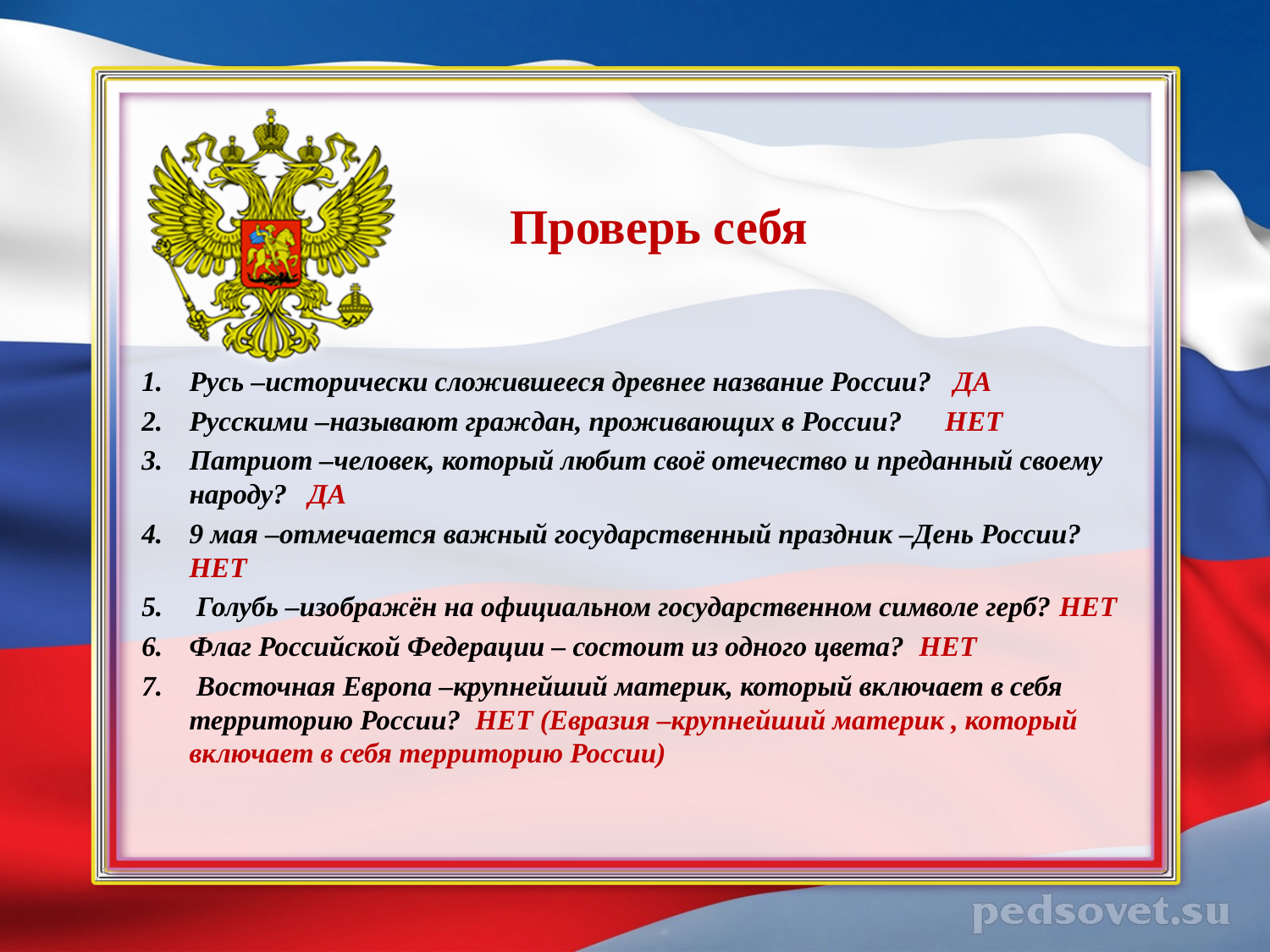

Проверь себя

Русь –исторически сложившееся древнее название России?   ДА
Русскими –называют граждан, проживающих в России?      НЕТ
Патриот –человек, который любит своё отечество и преданный своему народу?   ДА
9 мая –отмечается важный государственный праздник –День России?  НЕТ
 Голубь –изображён на официальном государственном символе герб? НЕТ
Флаг Российской Федерации – состоит из одного цвета?  НЕТ
 Восточная Европа –крупнейший материк, который включает в себя территорию России?  НЕТ (Евразия –крупнейший материк , который включает в себя территорию России)